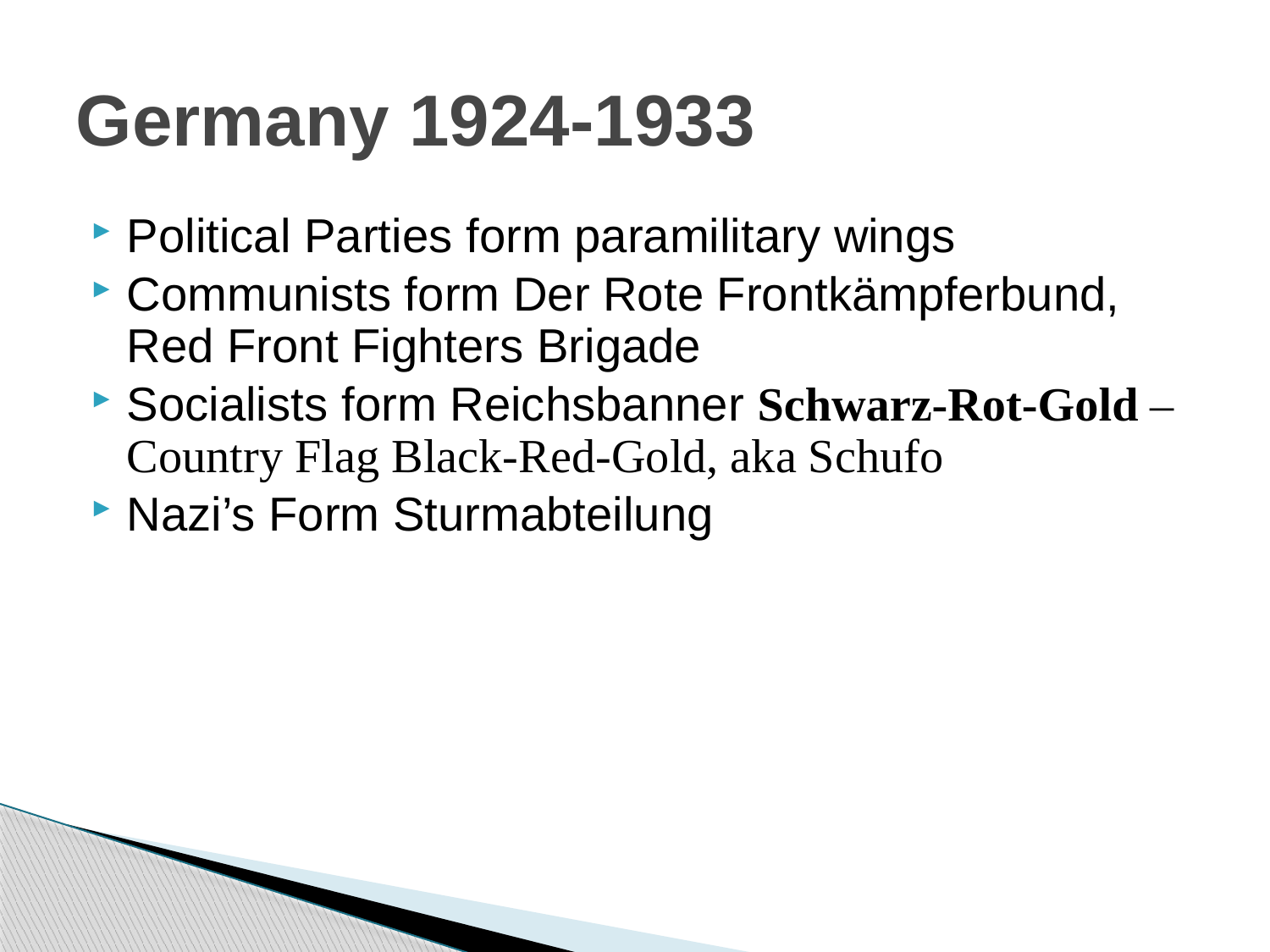

# Germany 1924-1933
Political Parties form paramilitary wings
Communists form Der Rote Frontkämpferbund, Red Front Fighters Brigade
Socialists form Reichsbanner Schwarz-Rot-Gold – Country Flag Black-Red-Gold, aka Schufo
Nazi’s Form Sturmabteilung